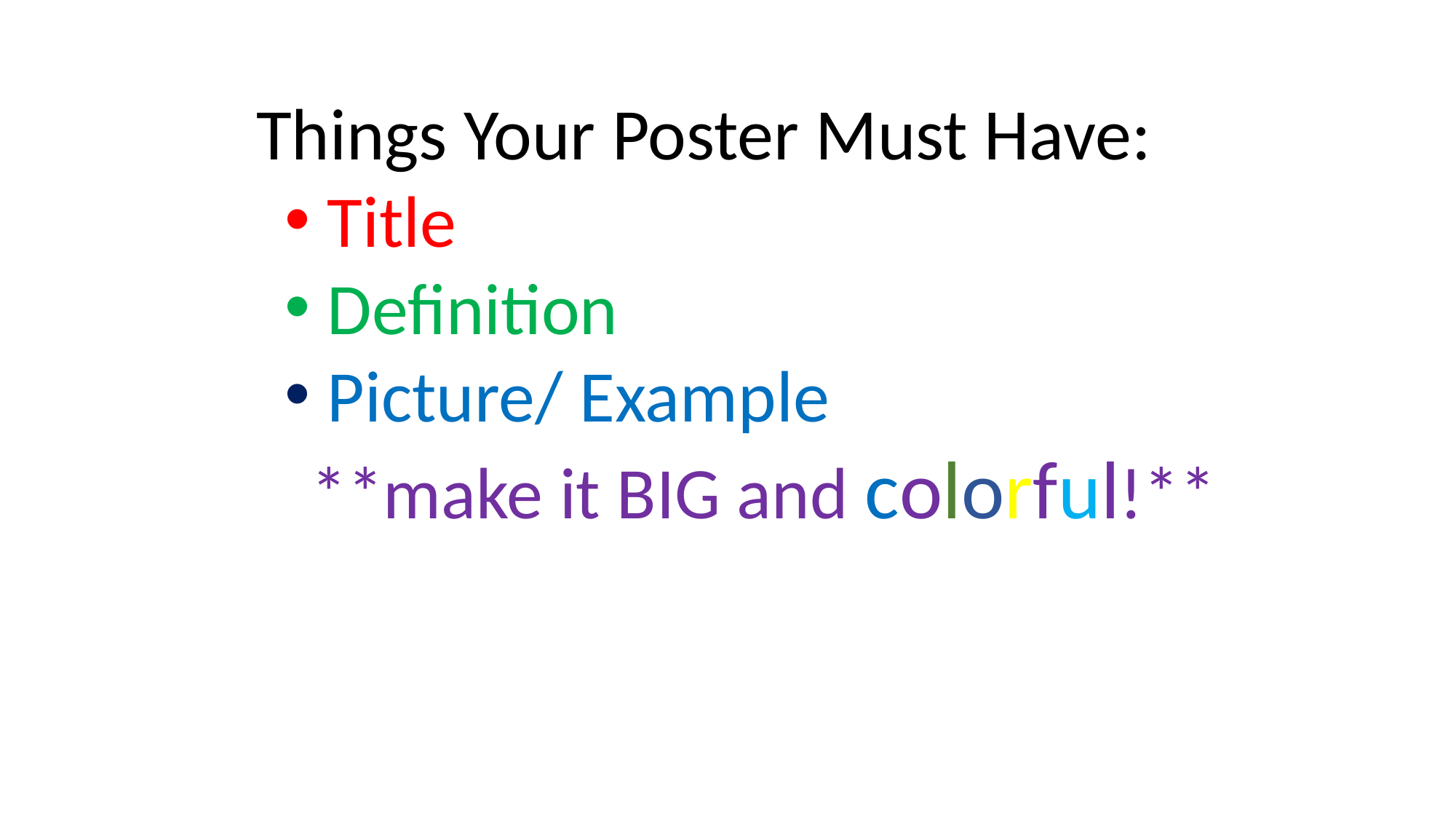

Things Your Poster Must Have:
 Title
 Definition
 Picture/ Example
**make it BIG and colorful!**